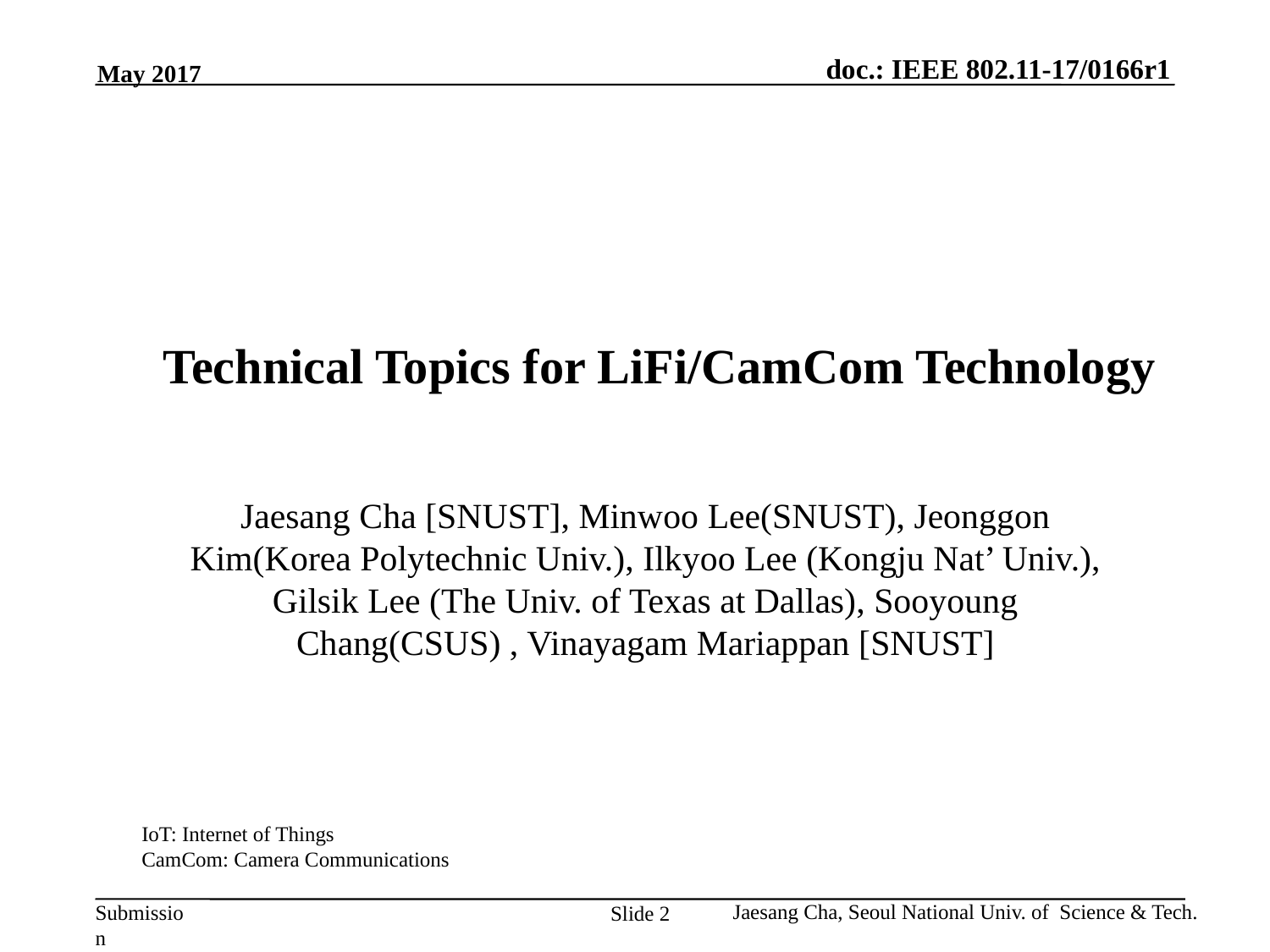

May 2017
Technical Topics for LiFi/CamCom Technology
Jaesang Cha [SNUST], Minwoo Lee(SNUST), Jeonggon Kim(Korea Polytechnic Univ.), Ilkyoo Lee (Kongju Nat’ Univ.), Gilsik Lee (The Univ. of Texas at Dallas), Sooyoung Chang(CSUS) , Vinayagam Mariappan [SNUST]

IoT: Internet of Things
CamCom: Camera Communications
Slide 2